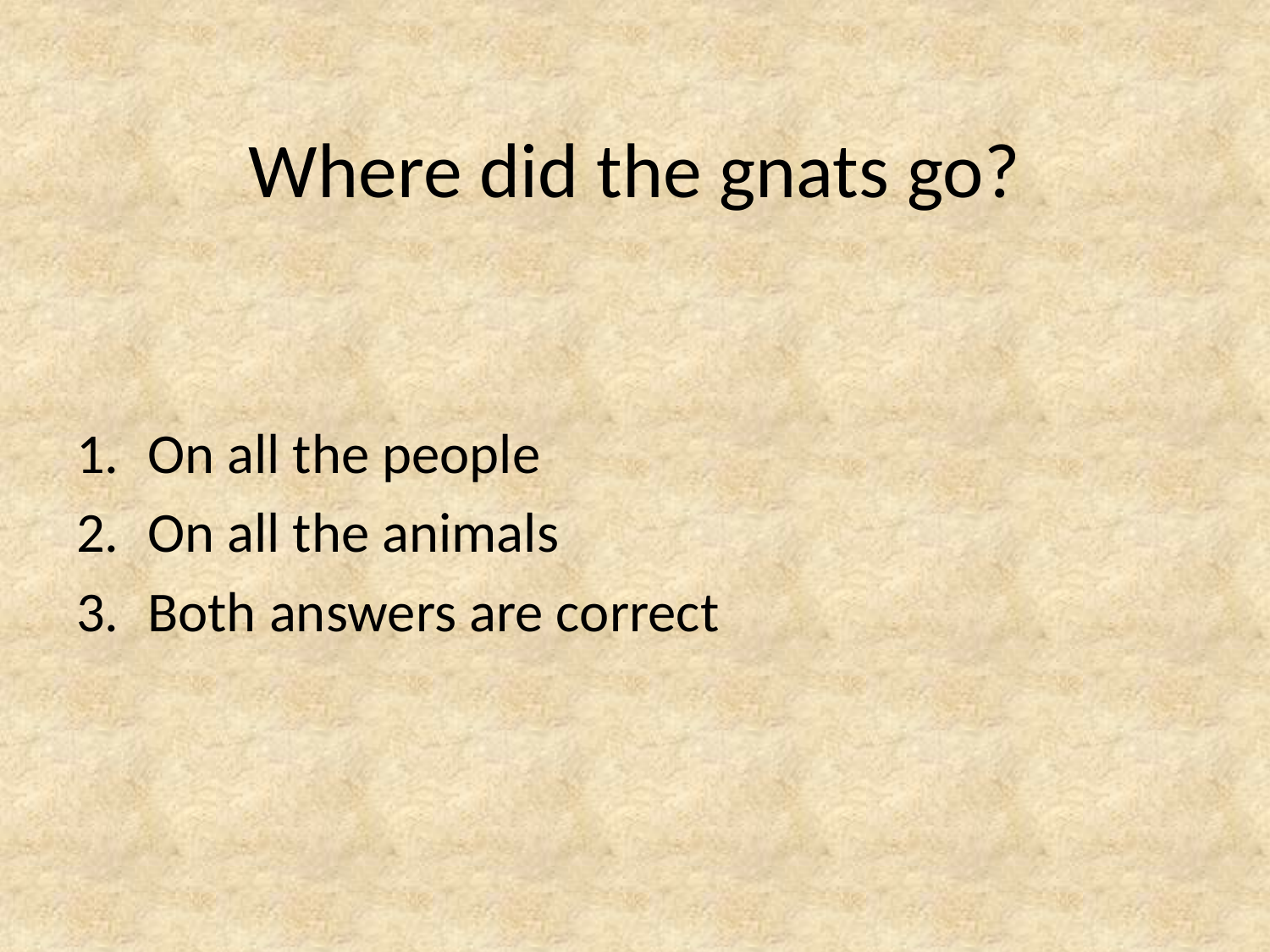

# Where did the gnats go?
On all the people
On all the animals
Both answers are correct